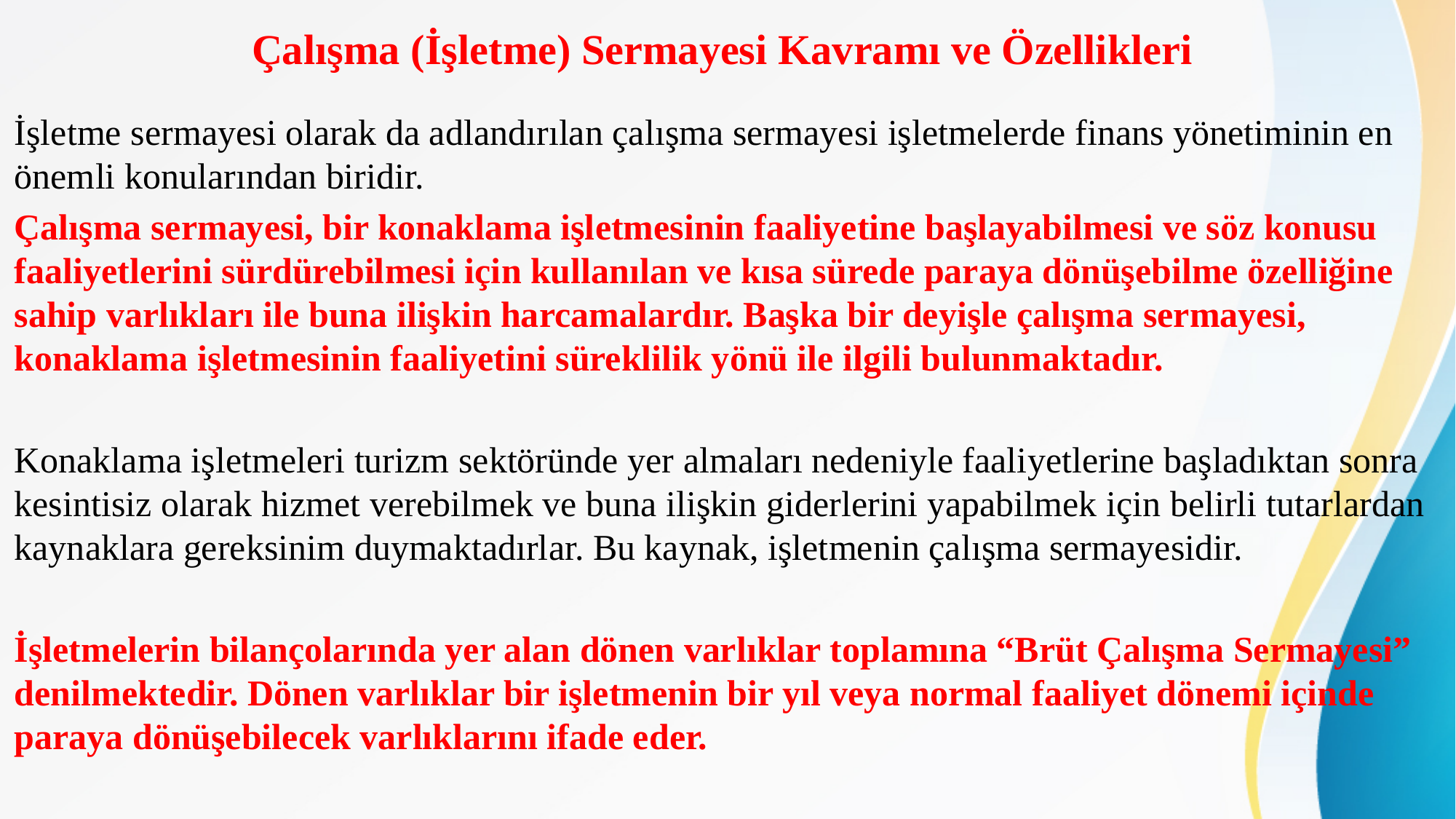

# Çalışma (İşletme) Sermayesi Kavramı ve Özellikleri
İşletme sermayesi olarak da adlandırılan çalışma sermayesi işletmelerde finans yönetiminin en önemli konularından biridir.
Çalışma sermayesi, bir konaklama işletmesinin faaliyetine başlayabilmesi ve söz konusu faaliyetlerini sürdürebilmesi için kullanılan ve kısa sürede paraya dönüşebilme özelliğine sahip varlıkları ile buna ilişkin harcamalardır. Başka bir deyişle çalışma sermayesi, konaklama işletmesinin faaliyetini süreklilik yönü ile ilgili bulunmaktadır.

Konaklama işletmeleri turizm sektöründe yer almaları nedeniyle faaliyetlerine başladıktan sonra kesintisiz olarak hizmet verebilmek ve buna ilişkin giderlerini yapabilmek için belirli tutarlardan kaynaklara gereksinim duymaktadırlar. Bu kaynak, işletmenin çalışma sermayesidir.

İşletmelerin bilançolarında yer alan dönen varlıklar toplamına “Brüt Çalışma Sermayesi” denilmektedir. Dönen varlıklar bir işletmenin bir yıl veya normal faaliyet dönemi içinde paraya dönüşebilecek varlıklarını ifade eder.